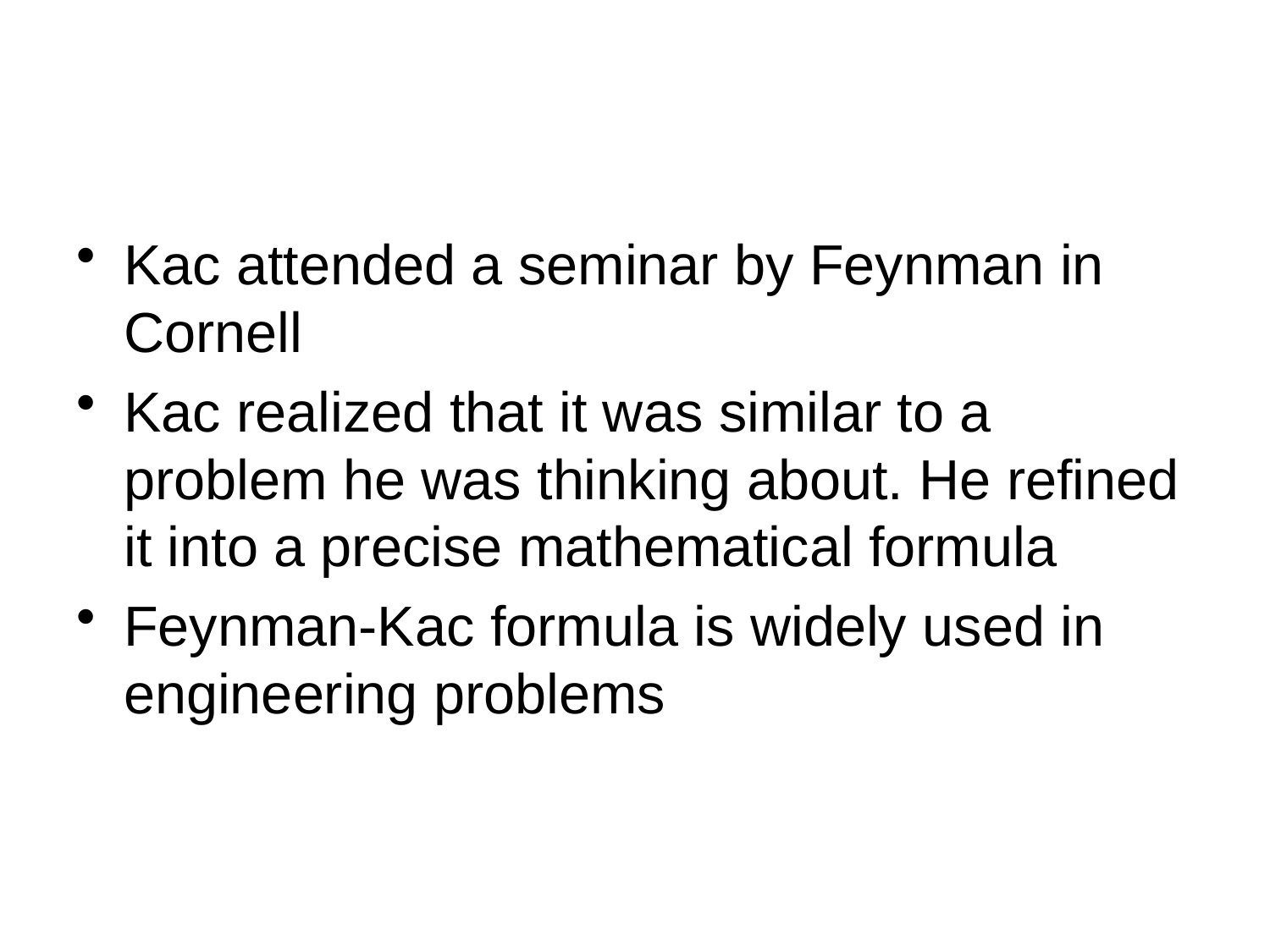

#
Kac attended a seminar by Feynman in Cornell
Kac realized that it was similar to a problem he was thinking about. He refined it into a precise mathematical formula
Feynman-Kac formula is widely used in engineering problems